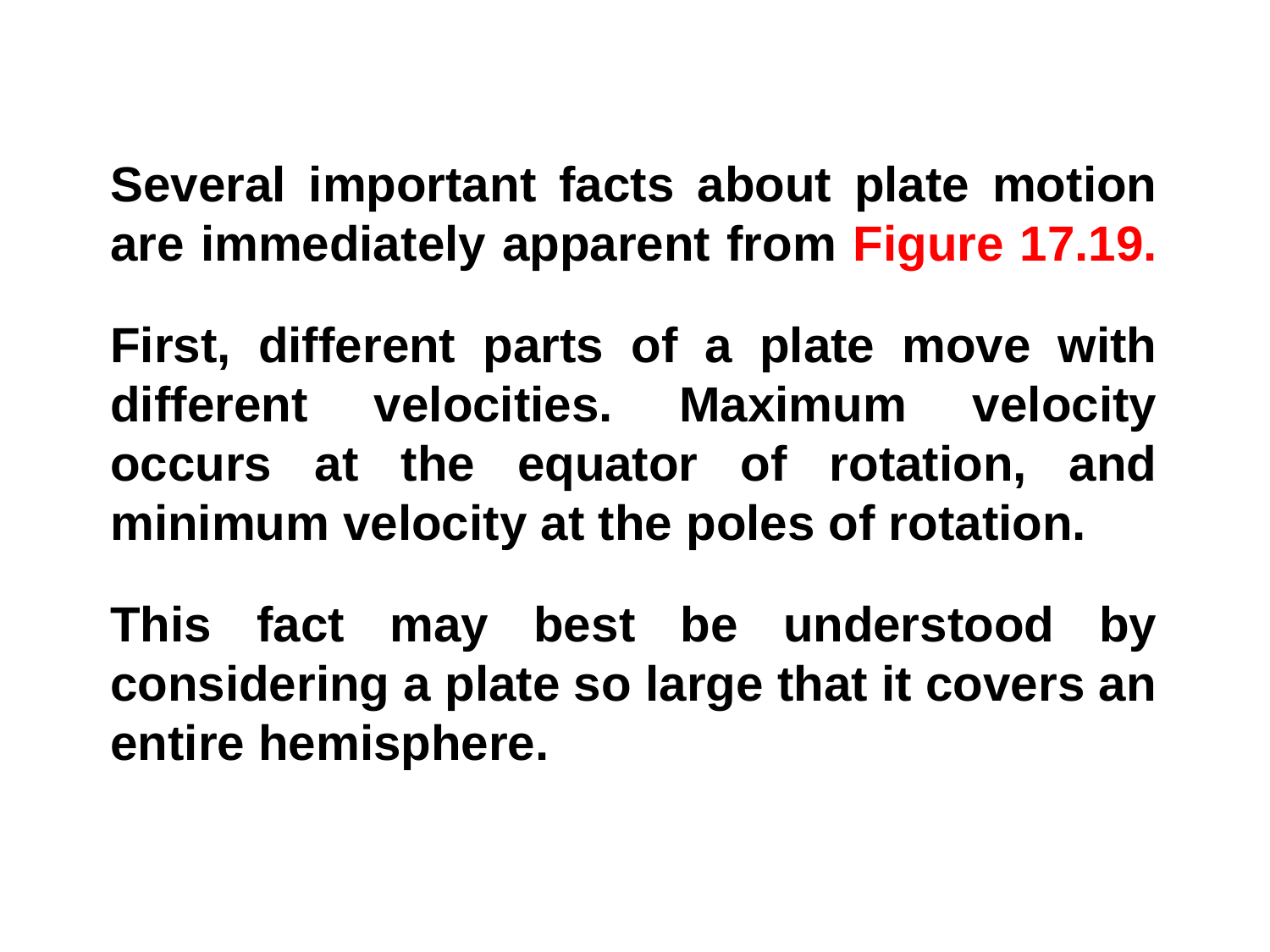

Several important facts about plate motion are immediately apparent from Figure 17.19.

First, different parts of a plate move with different velocities. Maximum velocity occurs at the equator of rotation, and minimum velocity at the poles of rotation.

This fact may best be understood by considering a plate so large that it covers an entire hemisphere.